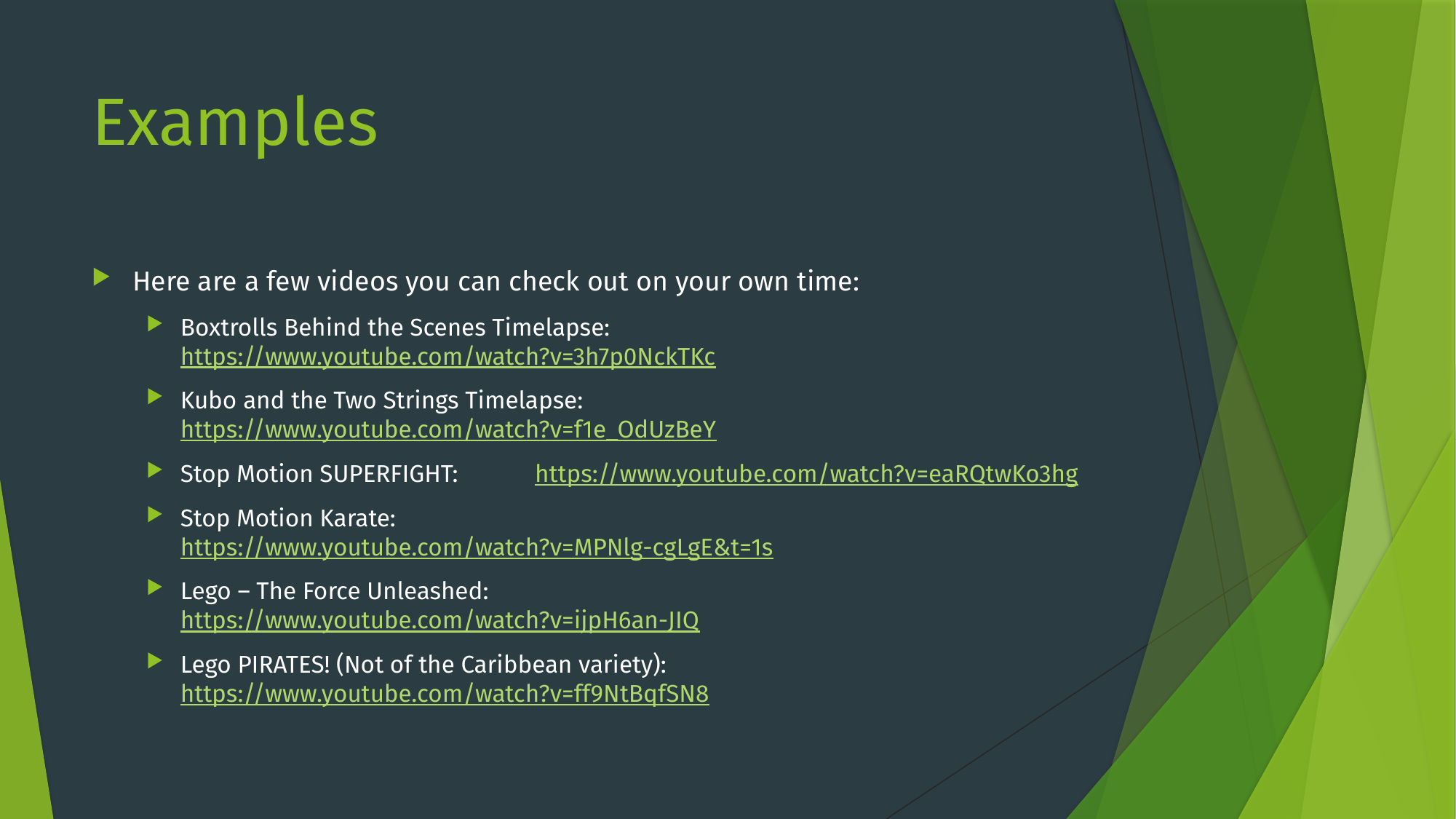

# Examples
Here are a few videos you can check out on your own time:
Boxtrolls Behind the Scenes Timelapse: https://www.youtube.com/watch?v=3h7p0NckTKc
Kubo and the Two Strings Timelapse: https://www.youtube.com/watch?v=f1e_OdUzBeY
Stop Motion SUPERFIGHT:            https://www.youtube.com/watch?v=eaRQtwKo3hg
Stop Motion Karate:                              https://www.youtube.com/watch?v=MPNlg-cgLgE&t=1s
Lego – The Force Unleashed:               https://www.youtube.com/watch?v=ijpH6an-JIQ
Lego PIRATES! (Not of the Caribbean variety):                              https://www.youtube.com/watch?v=ff9NtBqfSN8